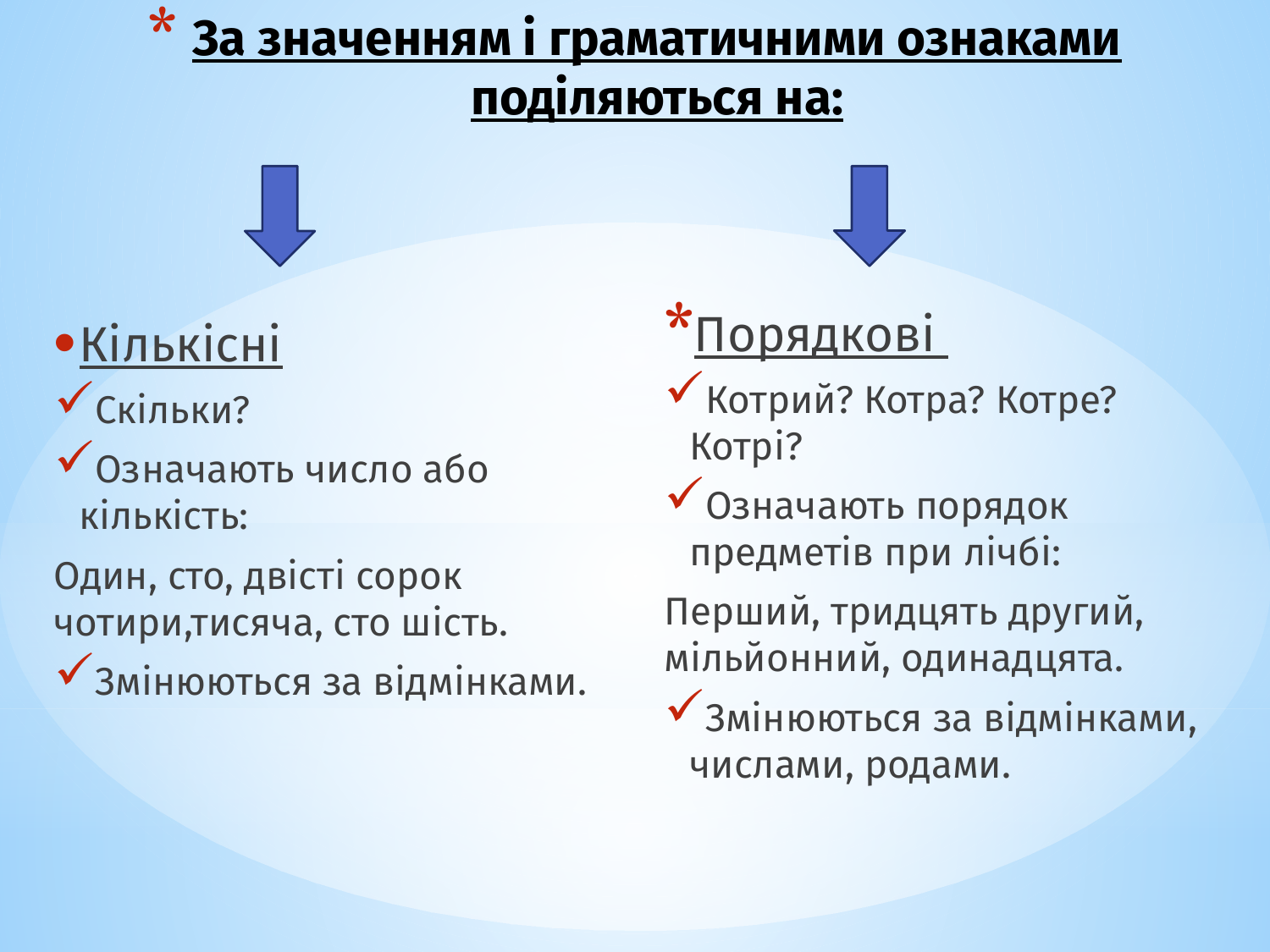

# За значенням і граматичними ознаками поділяються на:

Порядкові
Котрий? Котра? Котре? Котрі?
Означають порядок предметів при лічбі:
Перший, тридцять другий, мільйонний, одинадцята.
Змінюються за відмінками, числами, родами.
Кількісні
Скільки?
Означають число або кількість:
Один, сто, двісті сорок чотири,тисяча, сто шість.
Змінюються за відмінками.